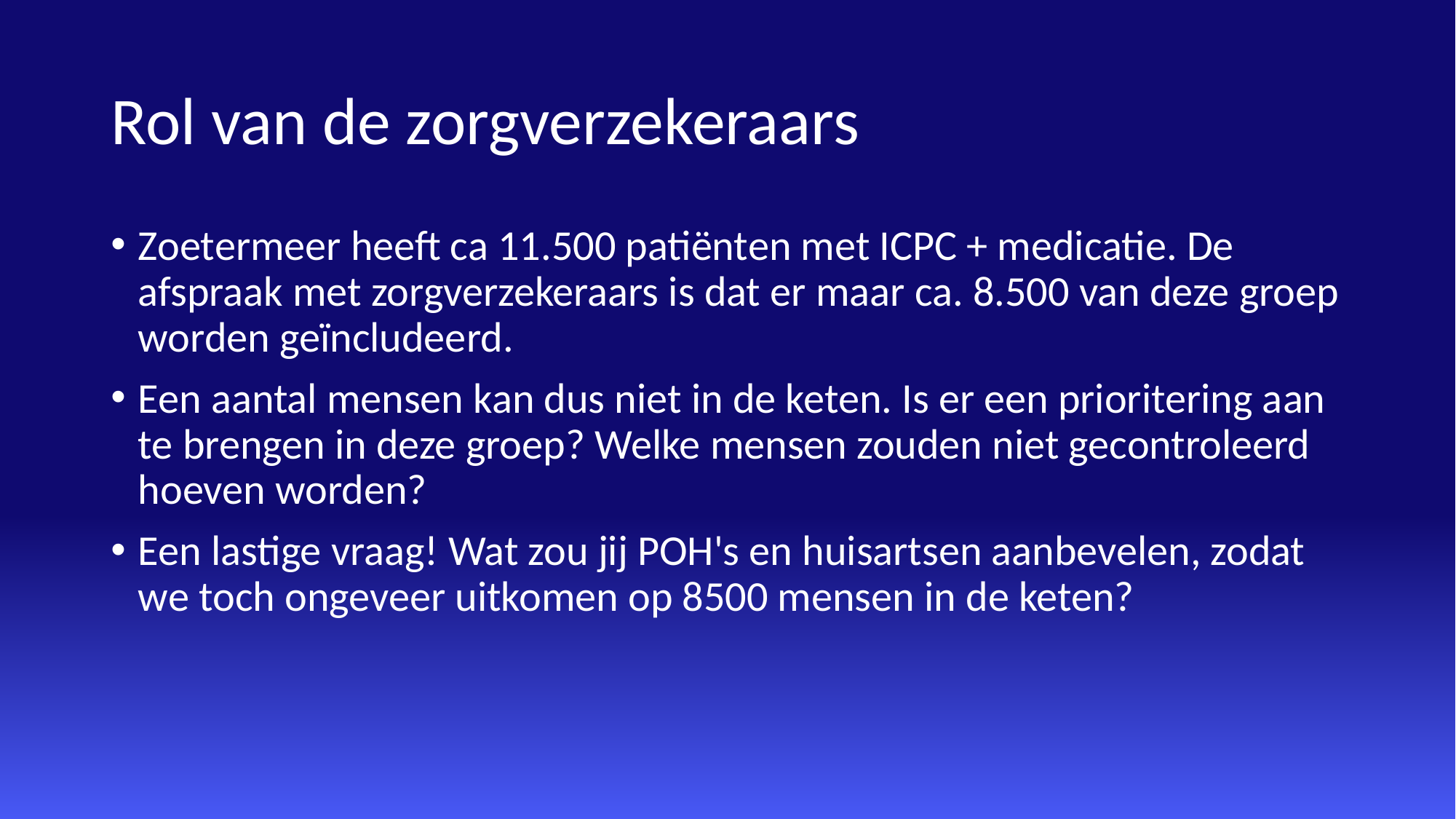

# Rol van de zorgverzekeraars
Zoetermeer heeft ca 11.500 patiënten met ICPC + medicatie. De afspraak met zorgverzekeraars is dat er maar ca. 8.500 van deze groep worden geïncludeerd.
Een aantal mensen kan dus niet in de keten. Is er een prioritering aan te brengen in deze groep? Welke mensen zouden niet gecontroleerd hoeven worden?
Een lastige vraag! Wat zou jij POH's en huisartsen aanbevelen, zodat we toch ongeveer uitkomen op 8500 mensen in de keten?